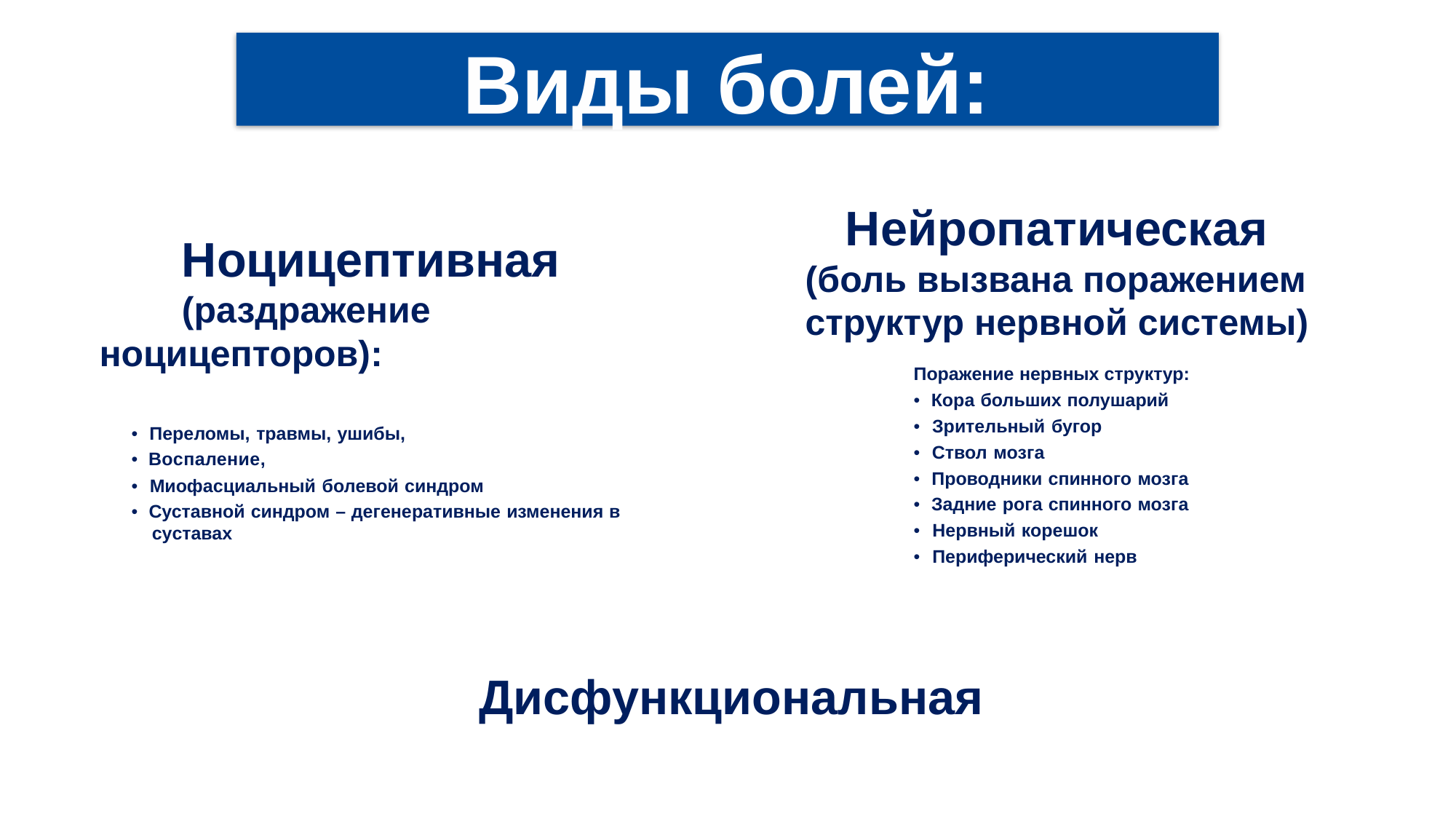

Виды болей:
Нейропатическая (боль вызвана поражением структур нервной системы)

Поражение нервных структур:
•  Кора больших полушарий
•  Зрительный бугор
•  Ствол мозга
•  Проводники спинного мозга
•  Задние рога спинного мозга
•  Нервный корешок
•  Периферический нерв
Ноцицептивная
(раздражение ноцицепторов):

•  Переломы, травмы, ушибы,
•  Воспаление,
•  Миофасциальный болевой синдром
•  Суставной синдром – дегенеративные изменения в
суставах
Дисфункциональная